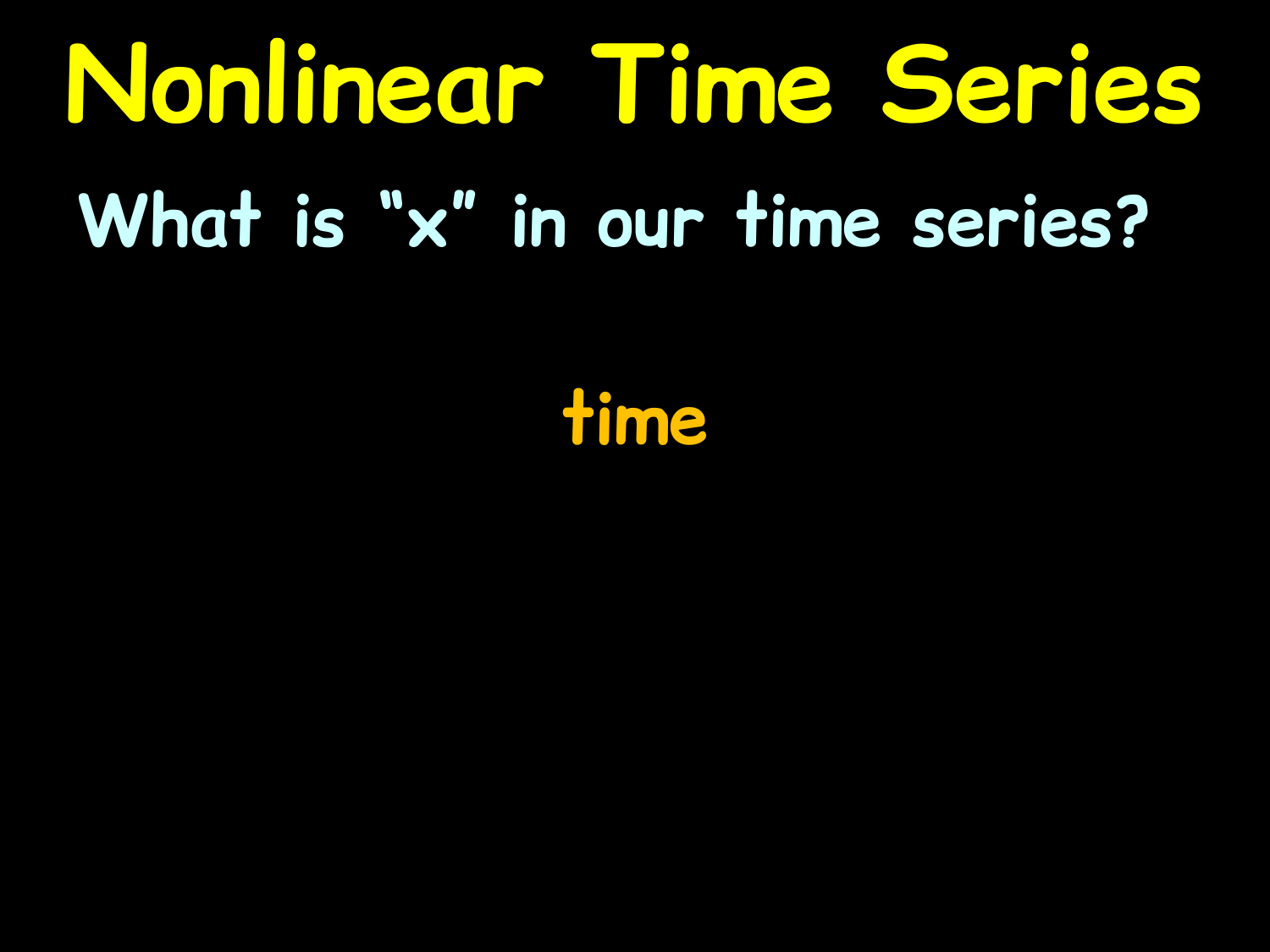

# Nonlinear Time Series
What is “x” in our time series?

time